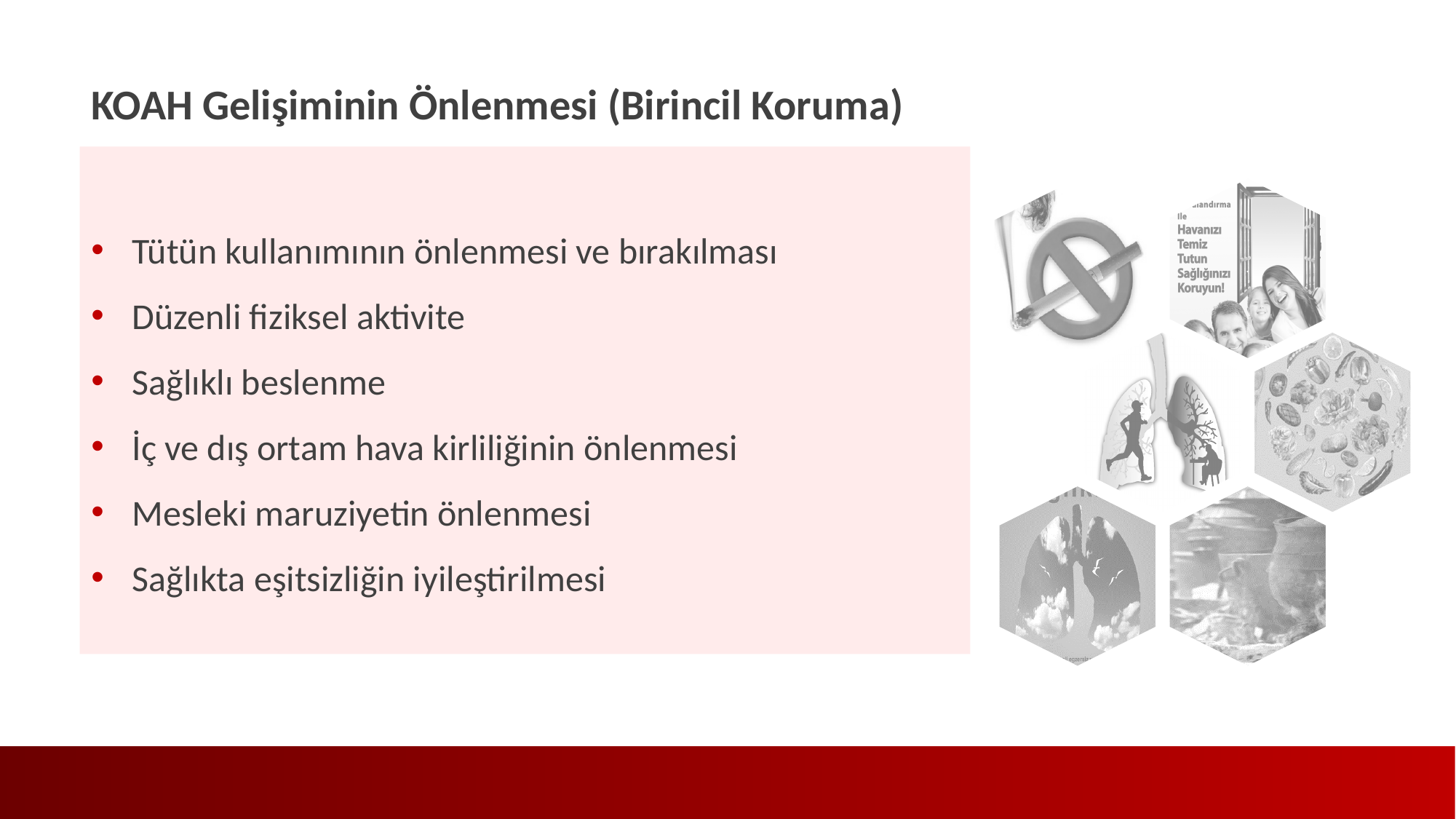

KOAH Gelişiminin Önlenmesi (Birincil Koruma)

.

.

Tütün kullanımının önlenmesi ve bırakılması
Düzenli fiziksel aktivite
Sağlıklı beslenme
İç ve dış ortam hava kirliliğinin önlenmesi
Mesleki maruziyetin önlenmesi
Sağlıkta eşitsizliğin iyileştirilmesi